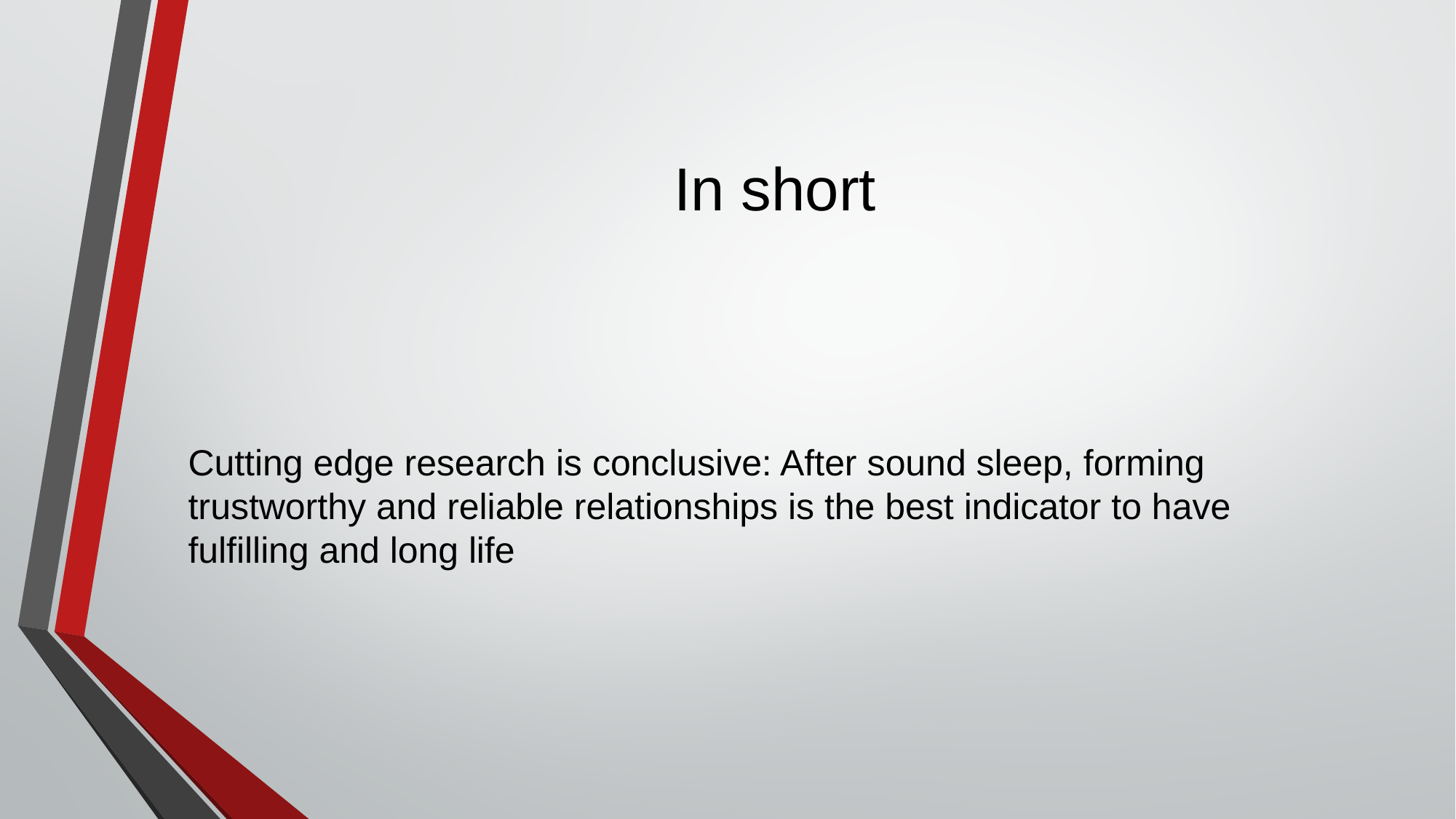

# In short
Cutting edge research is conclusive: After sound sleep, forming trustworthy and reliable relationships is the best indicator to have fulfilling and long life